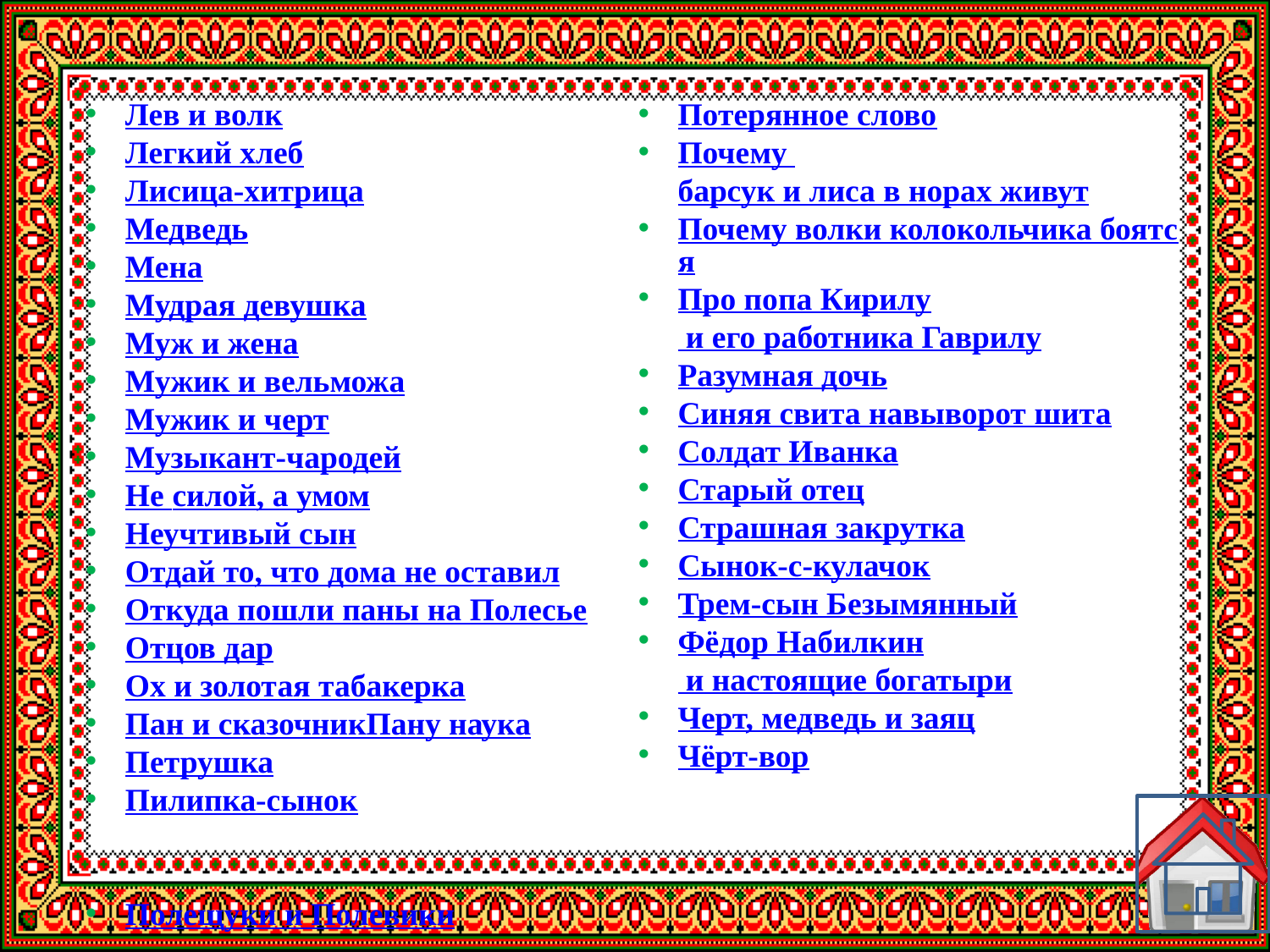

Лев и волк
Легкий хлеб
Лисица-хитрица
Медведь
Мена
Мудрая девушка
Муж и жена
Мужик и вельможа
Мужик и черт
Музыкант-чародей
Не силой, а умом
Неучтивый сын
Отдай то, что дома не оставил
Откуда пошли паны на Полесье
Отцов дар
Ох и золотая табакерка
Пан и сказочникПану наука
Петрушка
Пилипка-сынок

Полещуки и Полевики
Потерянное слово
Почему барсук и лиса в норах живут
Почему волки колокольчика боятся
Про попа Кирилу и его работника Гаврилу
Разумная дочь
Синяя свита навыворот шита
Солдат Иванка
Старый отец
Страшная закрутка
Сынок-с-кулачок
Трем-сын Безымянный
Фёдор Набилкин и настоящие богатыри
Черт, медведь и заяц
Чёрт-вор